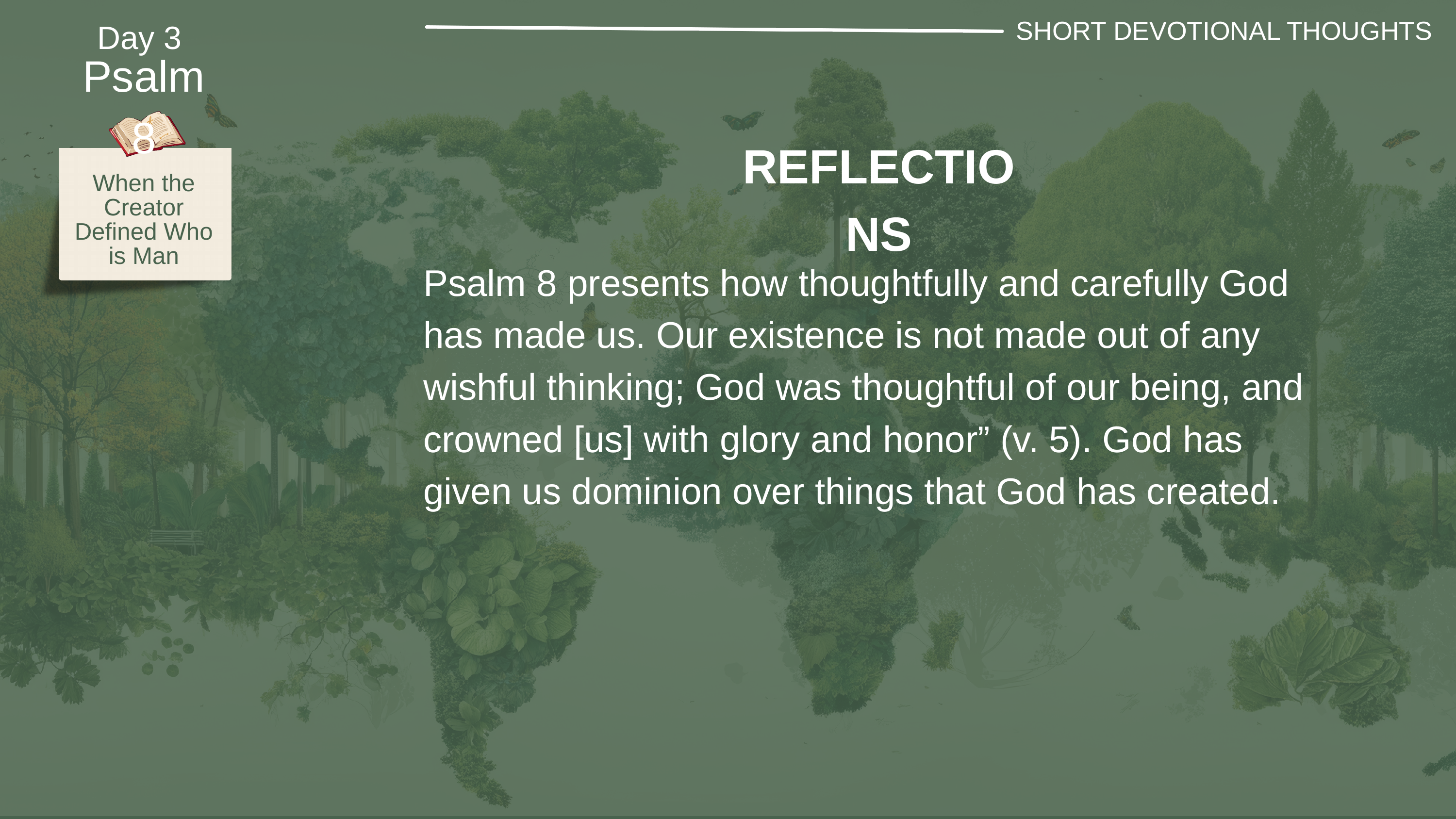

SHORT DEVOTIONAL THOUGHTS
Day 3

Psalm 8

REFLECTIONS

When the Creator Defined Who is Man
Psalm 8 presents how thoughtfully and carefully God has made us. Our existence is not made out of any wishful thinking; God was thoughtful of our being, and crowned [us] with glory and honor” (v. 5). God has given us dominion over things that God has created.